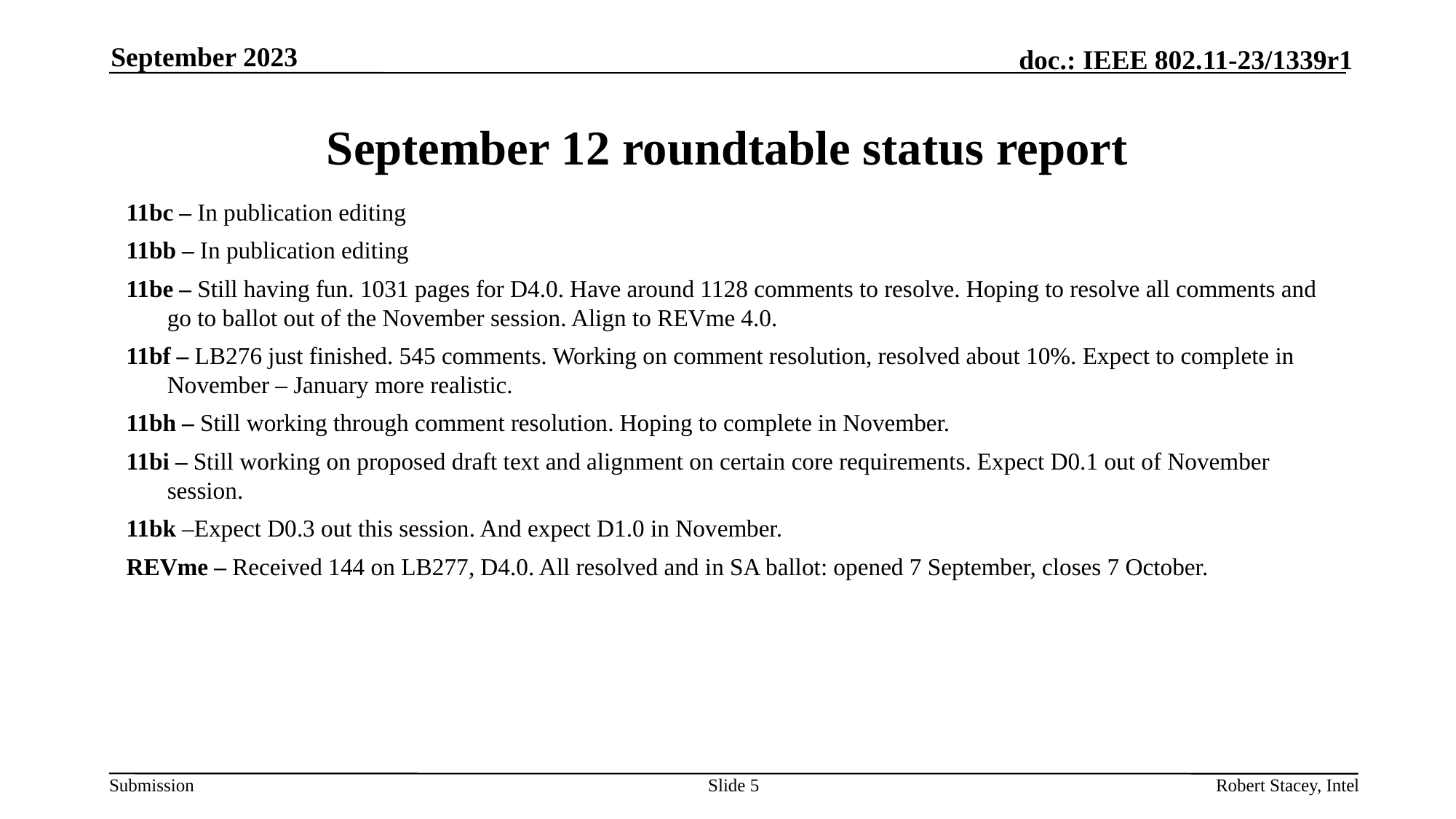

September 2023
# September 12 roundtable status report
11bc – In publication editing
11bb – In publication editing
11be – Still having fun. 1031 pages for D4.0. Have around 1128 comments to resolve. Hoping to resolve all comments and go to ballot out of the November session. Align to REVme 4.0.
11bf – LB276 just finished. 545 comments. Working on comment resolution, resolved about 10%. Expect to complete in November – January more realistic.
11bh – Still working through comment resolution. Hoping to complete in November.
11bi – Still working on proposed draft text and alignment on certain core requirements. Expect D0.1 out of November session.
11bk –Expect D0.3 out this session. And expect D1.0 in November.
REVme – Received 144 on LB277, D4.0. All resolved and in SA ballot: opened 7 September, closes 7 October.

Slide 5
Robert Stacey, Intel